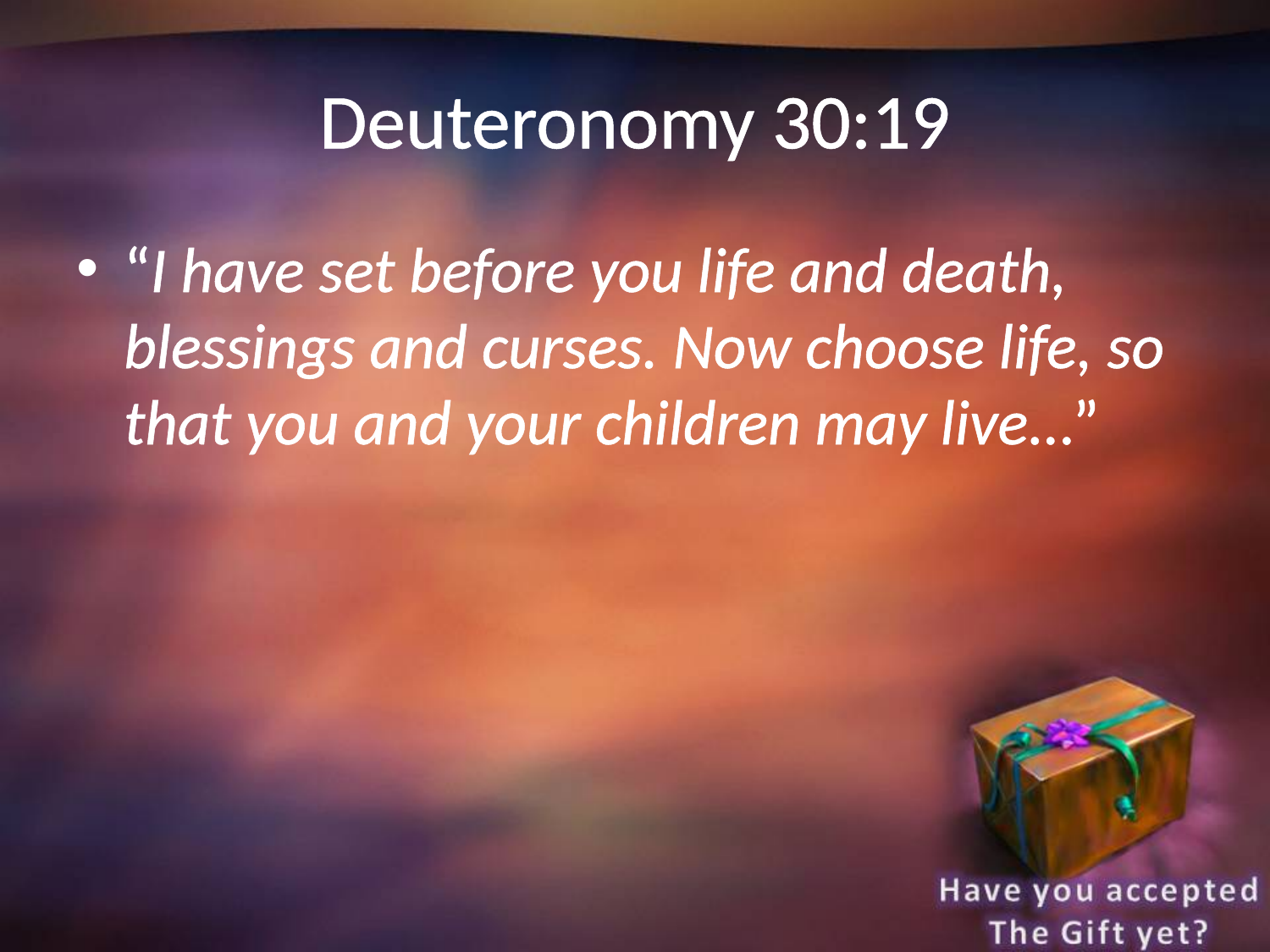

# Deuteronomy 30:19
“I have set before you life and death, blessings and curses. Now choose life, so that you and your children may live…”